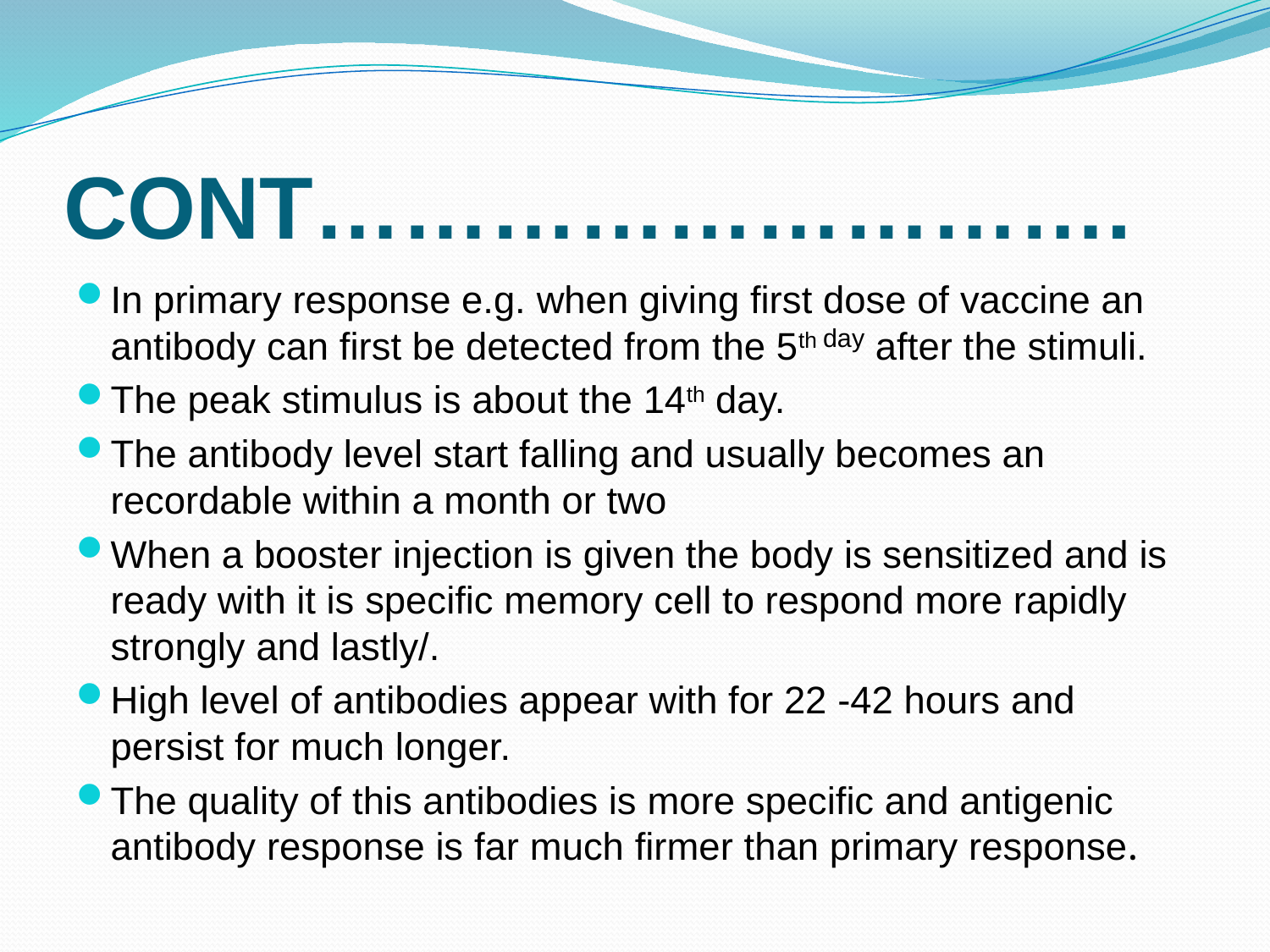

# CONT……………………….
In primary response e.g. when giving first dose of vaccine an antibody can first be detected from the 5th day after the stimuli.
The peak stimulus is about the 14th day.
The antibody level start falling and usually becomes an recordable within a month or two
When a booster injection is given the body is sensitized and is ready with it is specific memory cell to respond more rapidly strongly and lastly/.
High level of antibodies appear with for 22 -42 hours and persist for much longer.
The quality of this antibodies is more specific and antigenic antibody response is far much firmer than primary response.